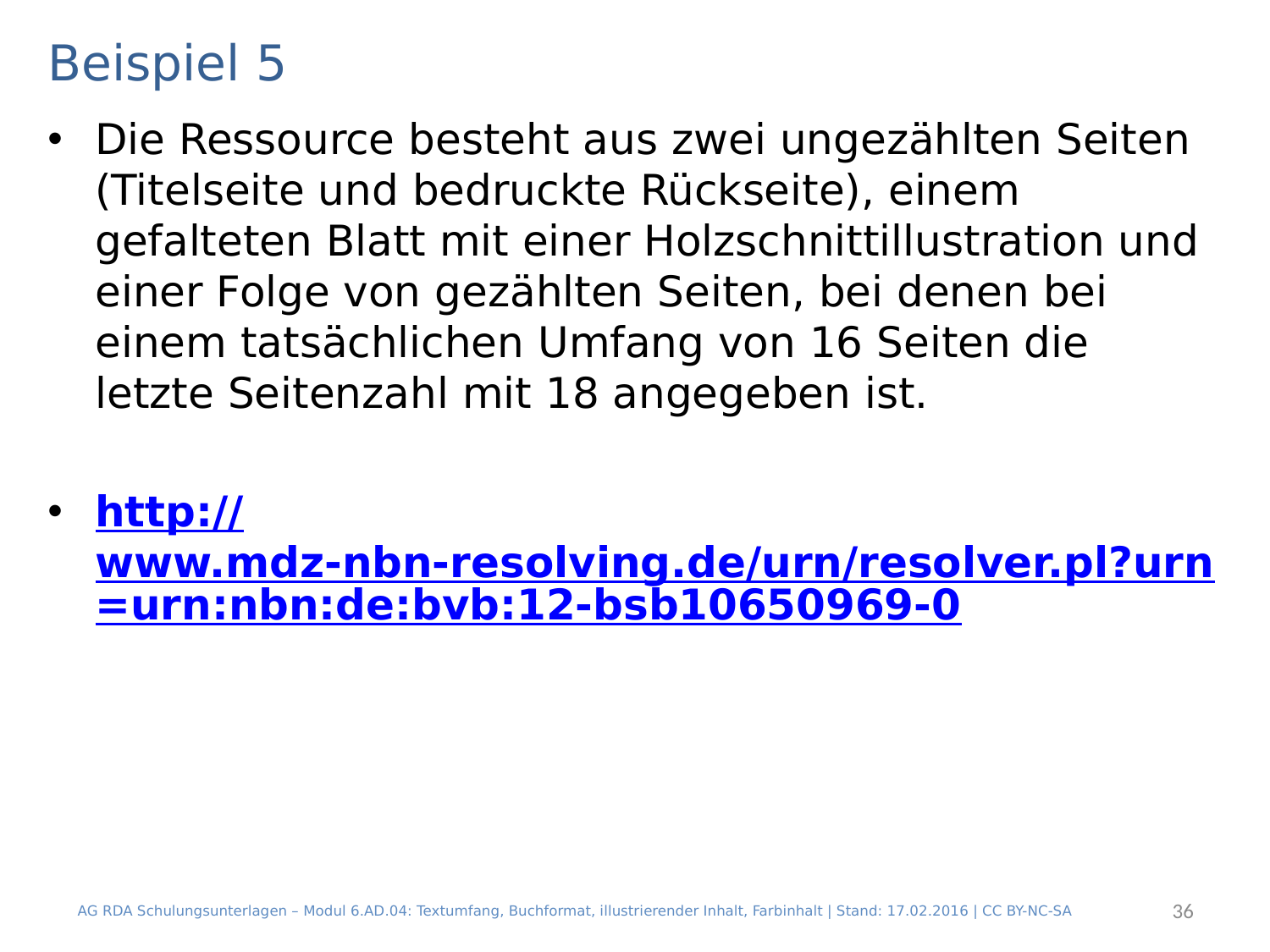

# Beispiel 5
Die Ressource besteht aus zwei ungezählten Seiten (Titelseite und bedruckte Rückseite), einem gefalteten Blatt mit einer Holzschnittillustration und einer Folge von gezählten Seiten, bei denen bei einem tatsächlichen Umfang von 16 Seiten die letzte Seitenzahl mit 18 angegeben ist.

http://www.mdz-nbn-resolving.de/urn/resolver.pl?urn=urn:nbn:de:bvb:12-bsb10650969-0
AG RDA Schulungsunterlagen – Modul 6.AD.04: Textumfang, Buchformat, illustrierender Inhalt, Farbinhalt | Stand: 17.02.2016 | CC BY-NC-SA
36